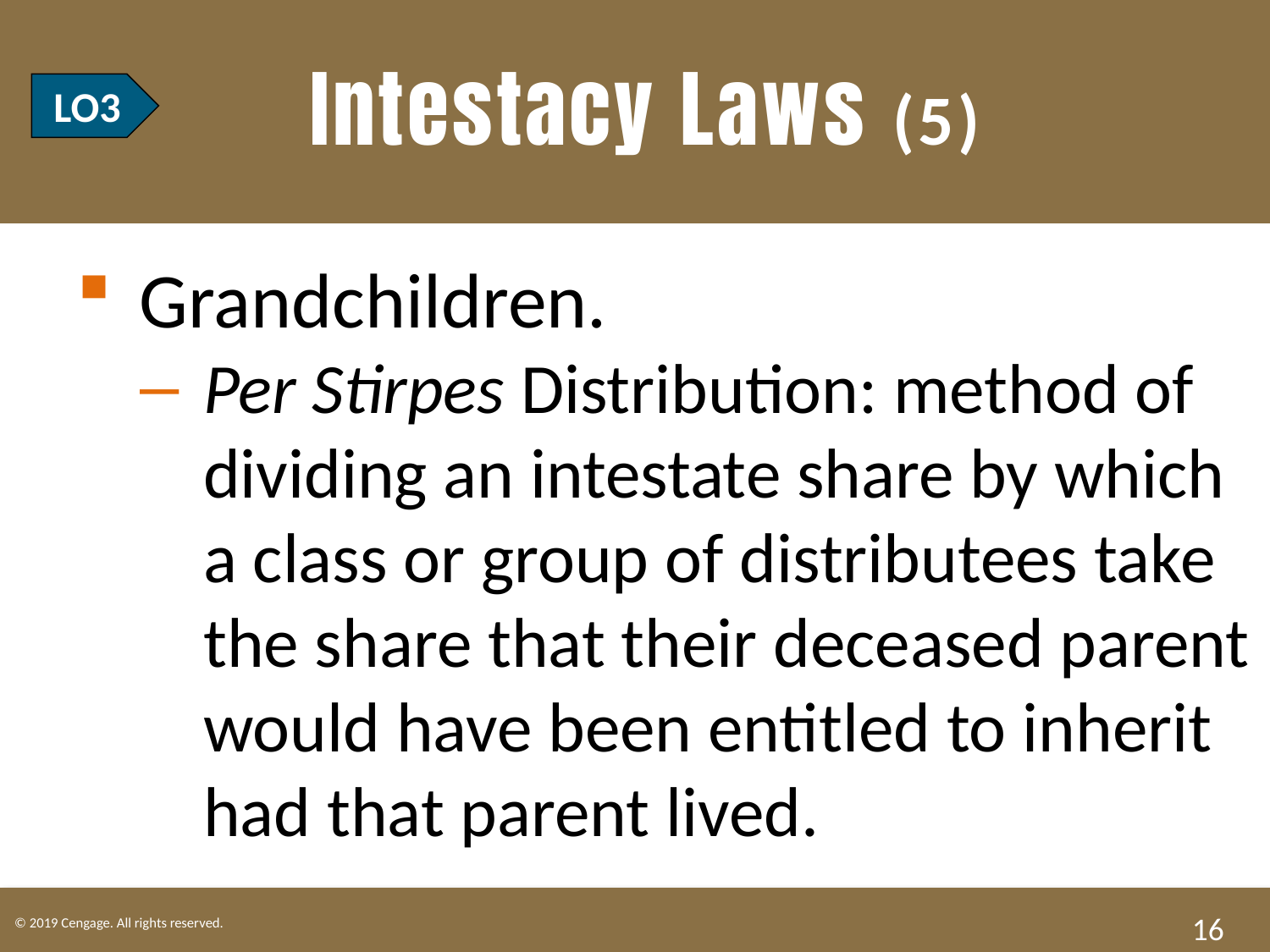

# LO3 Intestacy Laws (5)
LO3
Grandchildren.
Per Stirpes Distribution: method of dividing an intestate share by which a class or group of distributees take the share that their deceased parent would have been entitled to inherit had that parent lived.

16